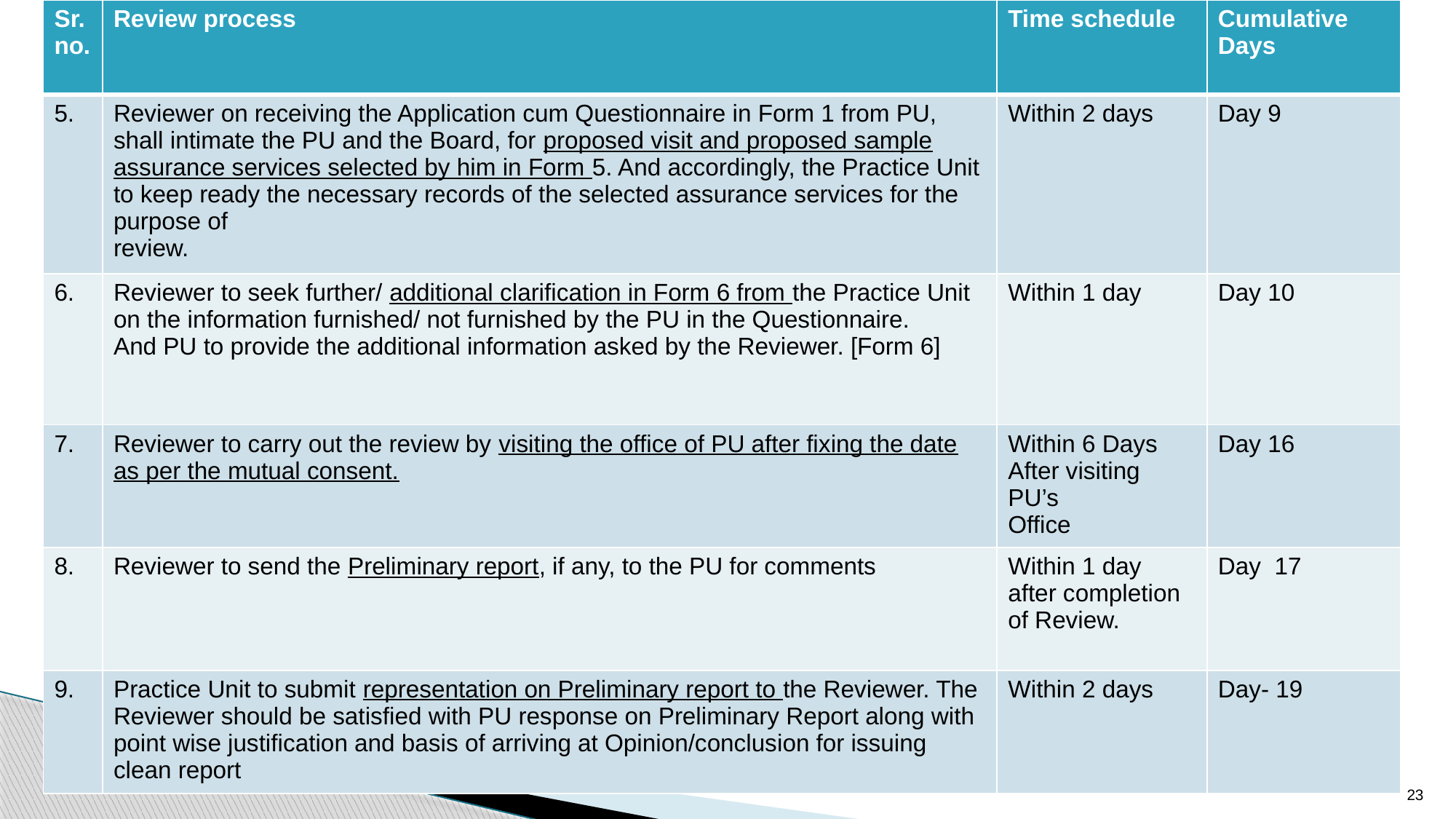

| Sr.no. | Review process | Time schedule | Cumulative Days |
| --- | --- | --- | --- |
| 5. | Reviewer on receiving the Application cum Questionnaire in Form 1 from PU, shall intimate the PU and the Board, for proposed visit and proposed sample assurance services selected by him in Form 5. And accordingly, the Practice Unit to keep ready the necessary records of the selected assurance services for the purpose of review. | Within 2 days | Day 9 |
| 6. | Reviewer to seek further/ additional clarification in Form 6 from the Practice Unit on the information furnished/ not furnished by the PU in the Questionnaire. And PU to provide the additional information asked by the Reviewer. [Form 6] | Within 1 day | Day 10 |
| 7. | Reviewer to carry out the review by visiting the office of PU after fixing the date as per the mutual consent. | Within 6 Days After visiting PU’s Office | Day 16 |
| 8. | Reviewer to send the Preliminary report, if any, to the PU for comments | Within 1 day after completion of Review. | Day 17 |
| 9. | Practice Unit to submit representation on Preliminary report to the Reviewer. The Reviewer should be satisfied with PU response on Preliminary Report along with point wise justification and basis of arriving at Opinion/conclusion for issuing clean report | Within 2 days | Day- 19 |
23